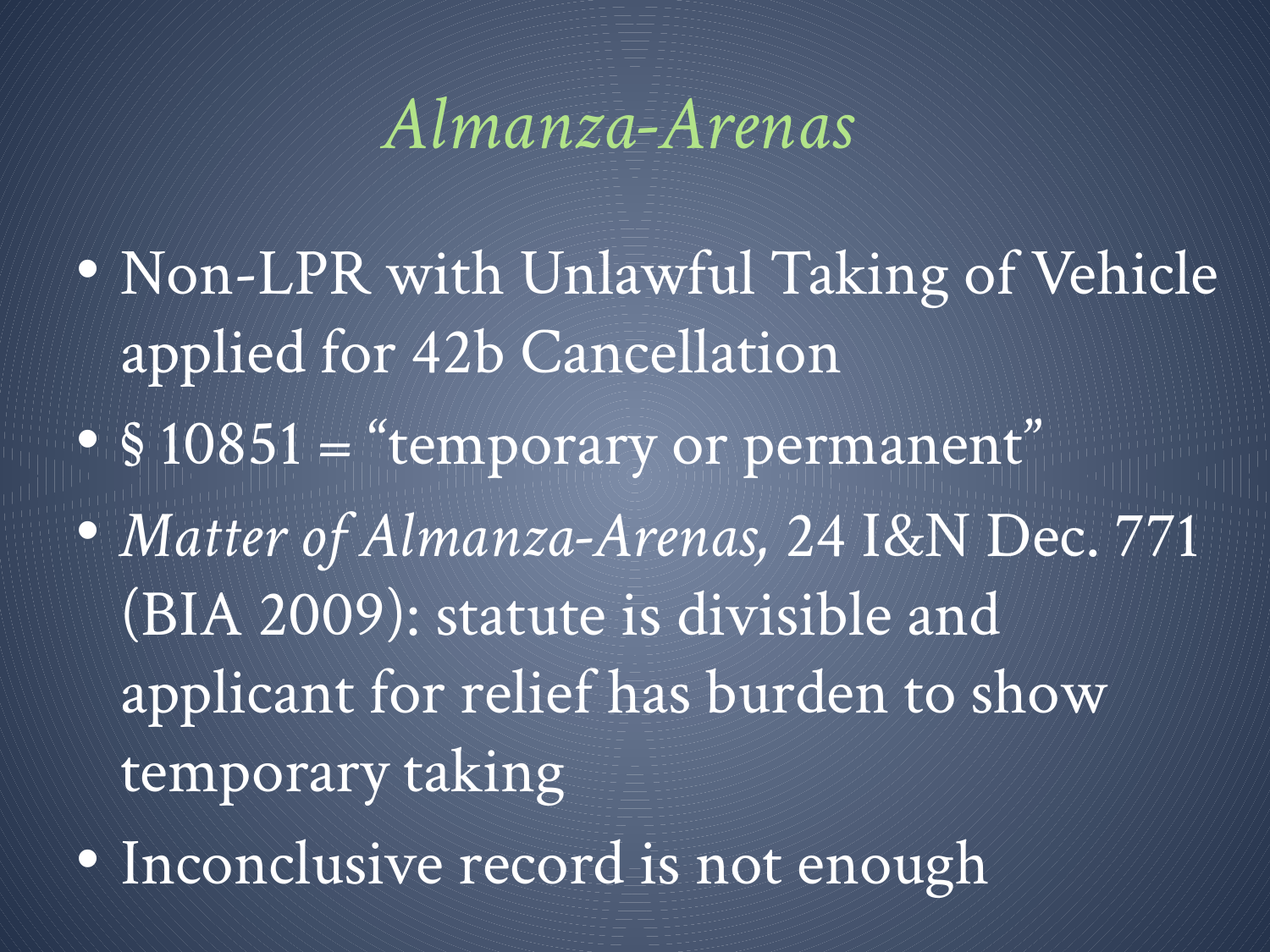

# Almanza-Arenas
Non-LPR with Unlawful Taking of Vehicle applied for 42b Cancellation
§ 10851 = “temporary or permanent”
Matter of Almanza-Arenas, 24 I&N Dec. 771 (BIA 2009): statute is divisible and applicant for relief has burden to show temporary taking
Inconclusive record is not enough